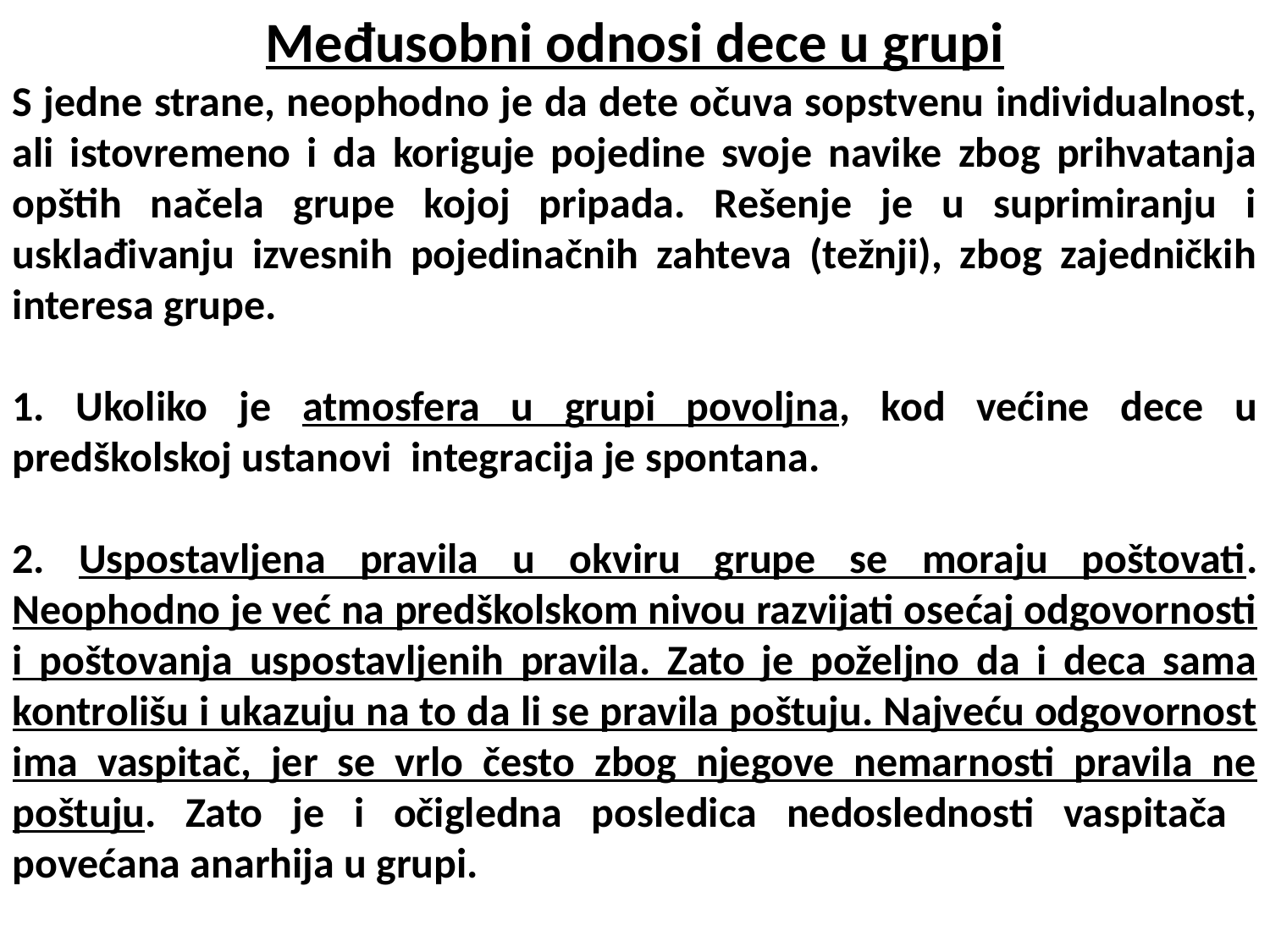

Međusobni odnosi dece u grupi
S jedne strane, neophodno je da dete očuva sopstvenu individualnost, ali istovremeno i da koriguje pojedine svoje navike zbog prihvatanja opštih načela grupe kojoj pripada. Rešenje je u suprimiranju i usklađivanju izvesnih pojedinačnih zahteva (težnji), zbog zajedničkih interesa grupe.

1. Ukoliko je atmosfera u grupi povoljna, kod većine dece u predškolskoj ustanovi  integracija je spontana.

2. Uspostavljena pravila u okviru grupe se moraju poštovati. Neophodno je već na predškolskom nivou razvijati osećaj odgovornosti i poštovanja uspostavljenih pravila. Zato je poželjno da i deca sama kontrolišu i ukazuju na to da li se pravila poštuju. Najveću odgovornost ima vaspitač, jer se vrlo često zbog njegove nemarnosti pravila ne poštuju. Zato je i očigledna posledica nedoslednosti vaspitača  povećana anarhija u grupi.